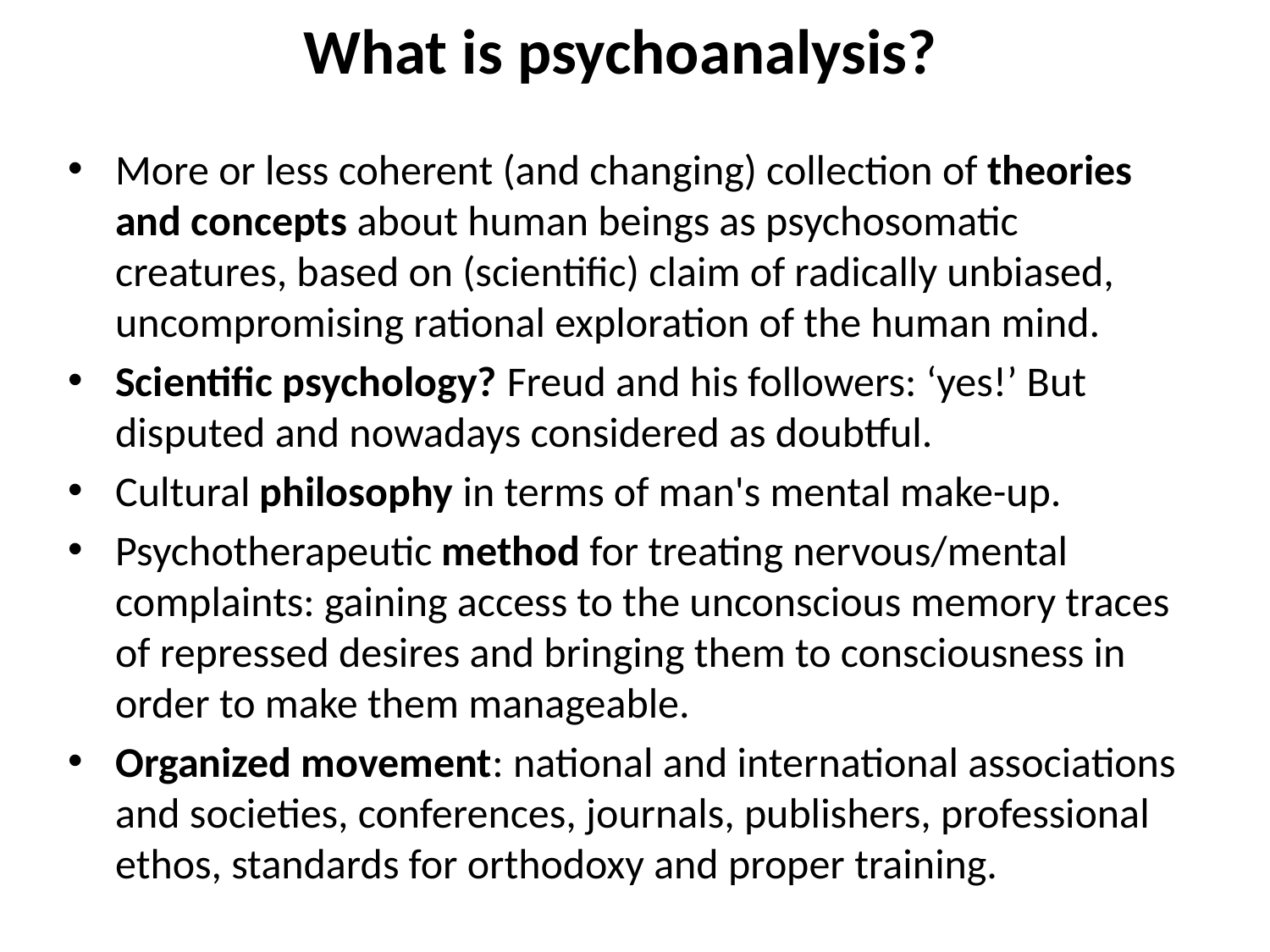

# What is psychoanalysis?
More or less coherent (and changing) collection of theories and concepts about human beings as psychosomatic creatures, based on (scientific) claim of radically unbiased, uncompromising rational exploration of the human mind.
Scientific psychology? Freud and his followers: ‘yes!’ But disputed and nowadays considered as doubtful.
Cultural philosophy in terms of man's mental make-up.
Psychotherapeutic method for treating nervous/mental complaints: gaining access to the unconscious memory traces of repressed desires and bringing them to consciousness in order to make them manageable.
Organized movement: national and international associations and societies, conferences, journals, publishers, professional ethos, standards for orthodoxy and proper training.